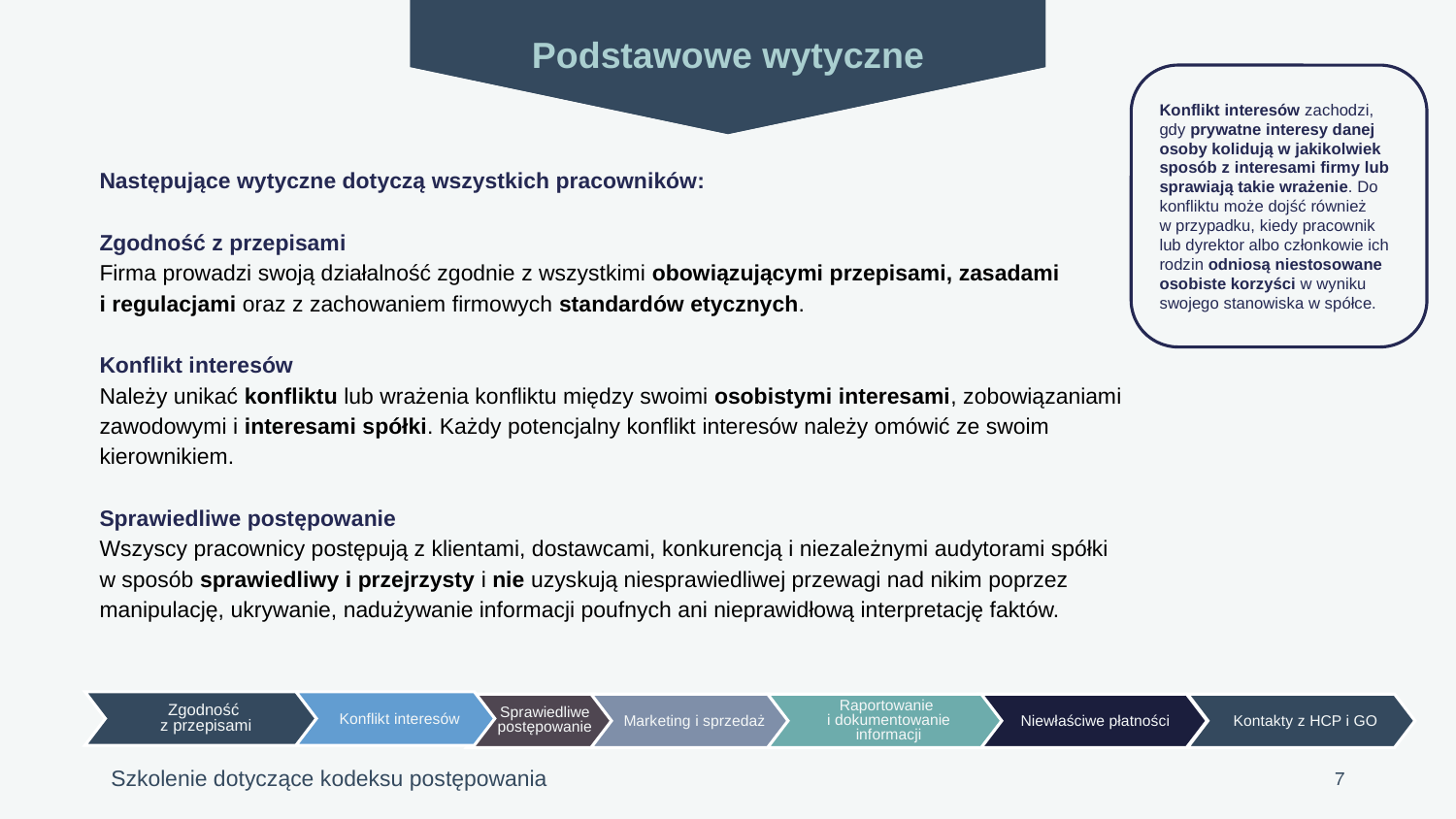

Podstawowe wytyczne
Konflikt interesów zachodzi, gdy prywatne interesy danej osoby kolidują w jakikolwiek sposób z interesami firmy lub sprawiają takie wrażenie. Do konfliktu może dojść również
w przypadku, kiedy pracownik lub dyrektor albo członkowie ich rodzin odniosą niestosowane osobiste korzyści w wyniku swojego stanowiska w spółce.
Następujące wytyczne dotyczą wszystkich pracowników:

Zgodność z przepisami
Firma prowadzi swoją działalność zgodnie z wszystkimi obowiązującymi przepisami, zasadami
i regulacjami oraz z zachowaniem firmowych standardów etycznych.

Konflikt interesów
Należy unikać konfliktu lub wrażenia konfliktu między swoimi osobistymi interesami, zobowiązaniami zawodowymi i interesami spółki. Każdy potencjalny konflikt interesów należy omówić ze swoim kierownikiem.

Sprawiedliwe postępowanie
Wszyscy pracownicy postępują z klientami, dostawcami, konkurencją i niezależnymi audytorami spółki
w sposób sprawiedliwy i przejrzysty i nie uzyskują niesprawiedliwej przewagi nad nikim poprzez manipulację, ukrywanie, nadużywanie informacji poufnych ani nieprawidłową interpretację faktów.
Zgodność
z przepisami
Konflikt interesów
Marketing i sprzedaż
Raportowanie
i dokumentowanie informacji
Niewłaściwe płatności
Kontakty z HCP i GO
Sprawiedliwe postępowanie
7